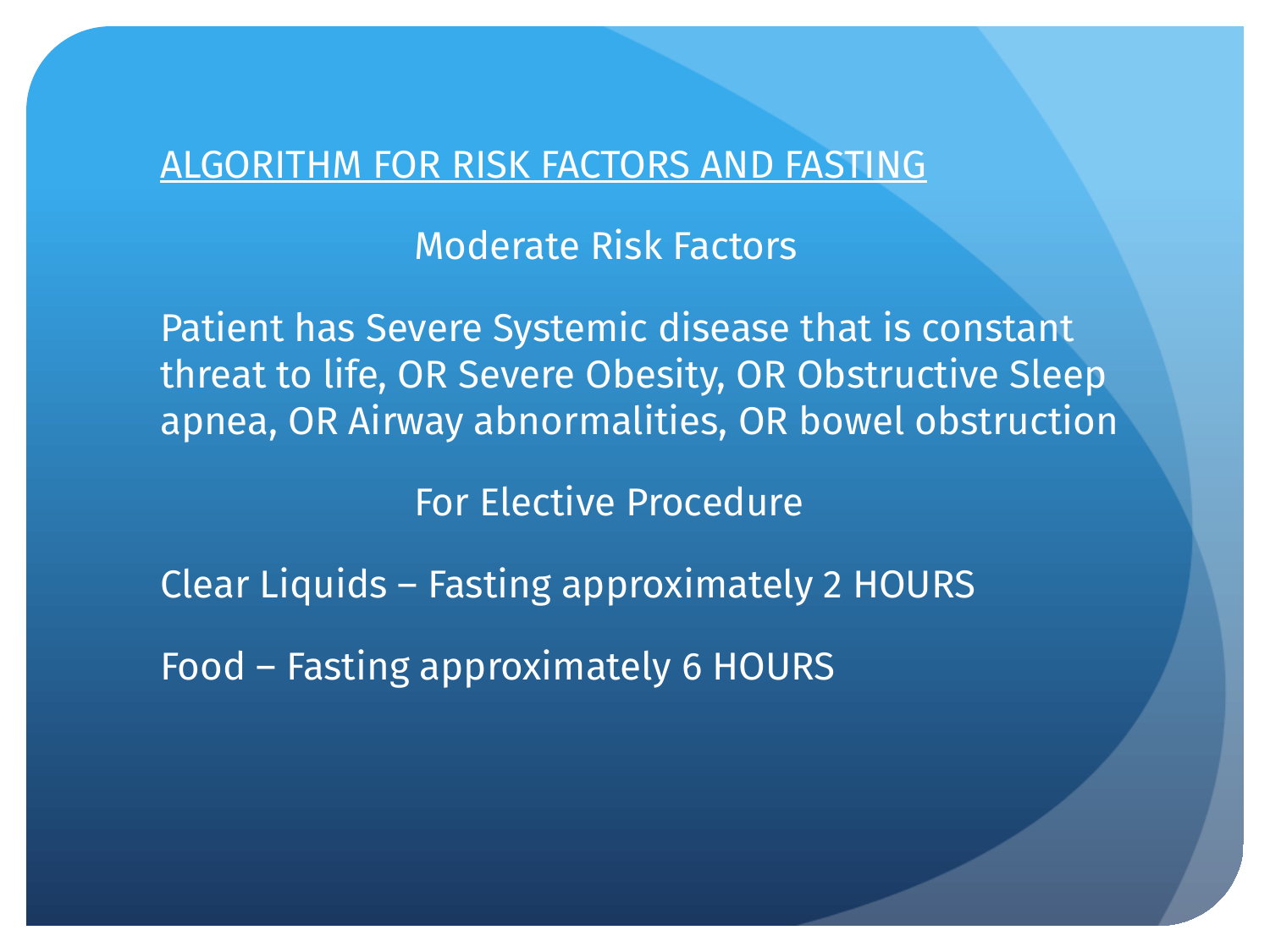

ALGORITHM FOR RISK FACTORS AND FASTING
			Moderate Risk Factors
	Patient has Severe Systemic disease that is constant threat to life, OR Severe Obesity, OR Obstructive Sleep apnea, OR Airway abnormalities, OR bowel obstruction
			For Elective Procedure
	Clear Liquids – Fasting approximately 2 HOURS
	Food – Fasting approximately 6 HOURS